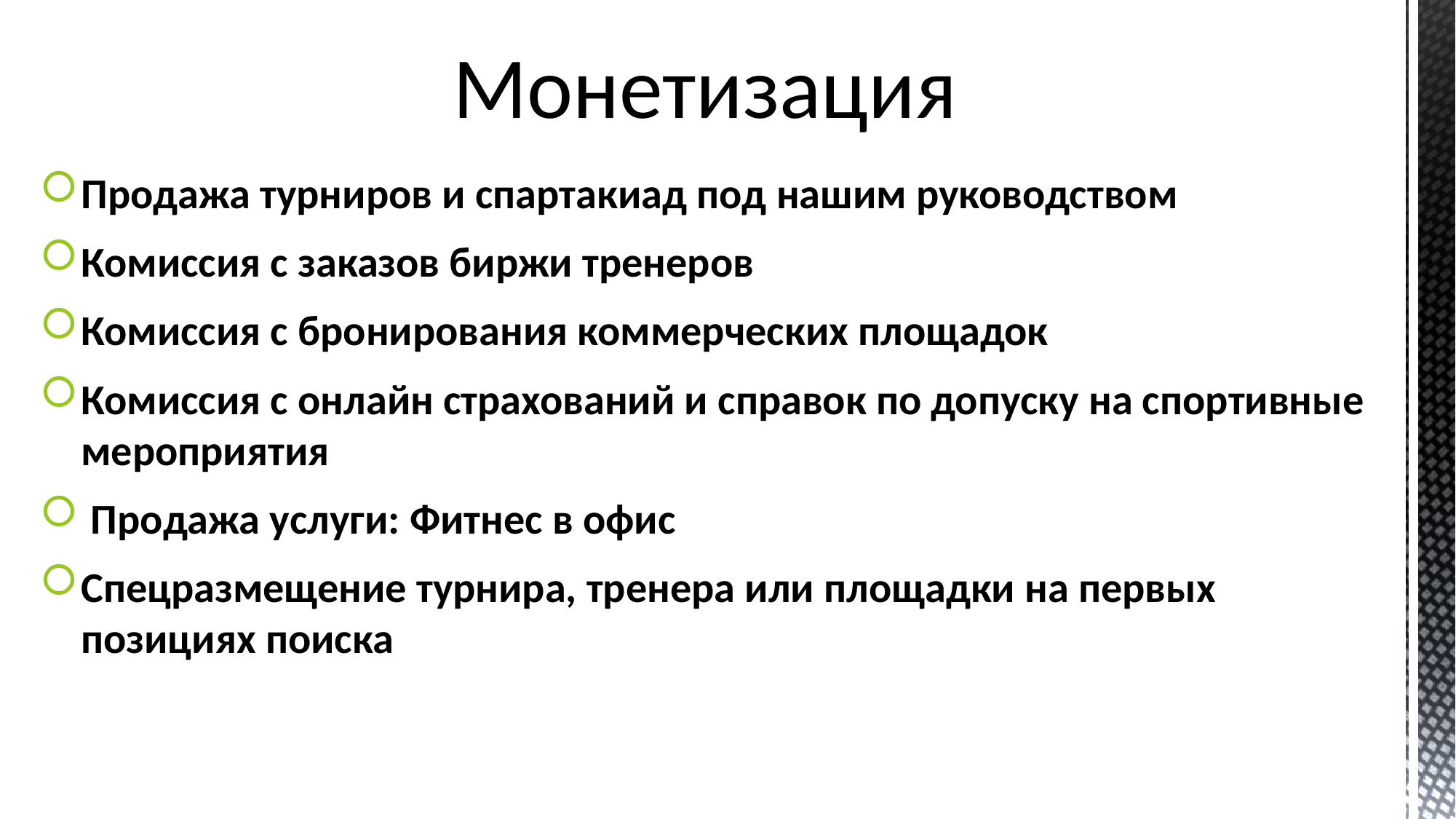

# Монетизация
Продажа турниров и спартакиад под нашим руководством
Комиссия с заказов биржи тренеров
Комиссия с бронирования коммерческих площадок
Комиссия с онлайн страхований и справок по допуску на спортивные мероприятия
 Продажа услуги: Фитнес в офис
Спецразмещение турнира, тренера или площадки на первых позициях поиска